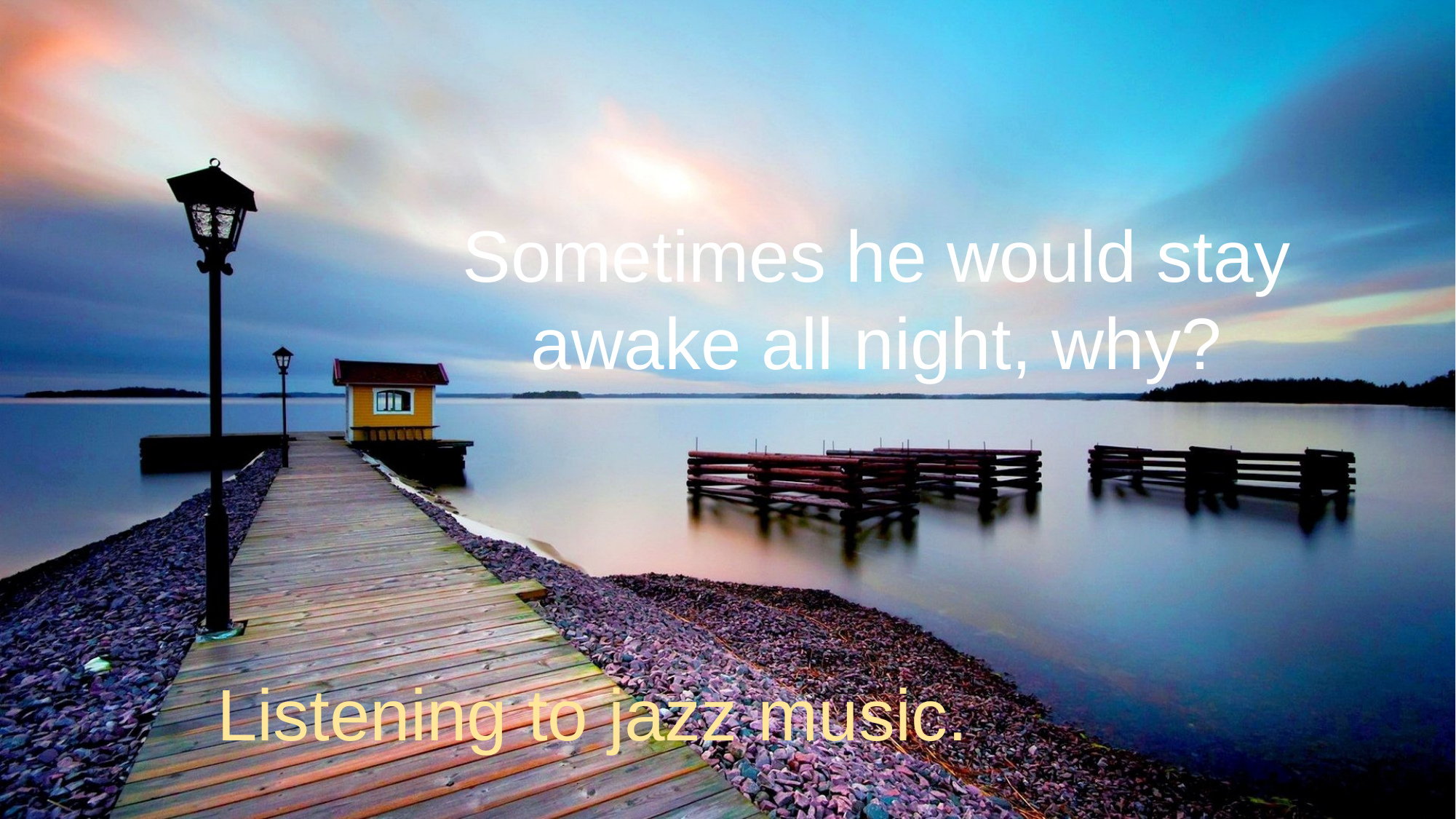

Sometimes he would stay
awake all night, why?

Listening to jazz music.